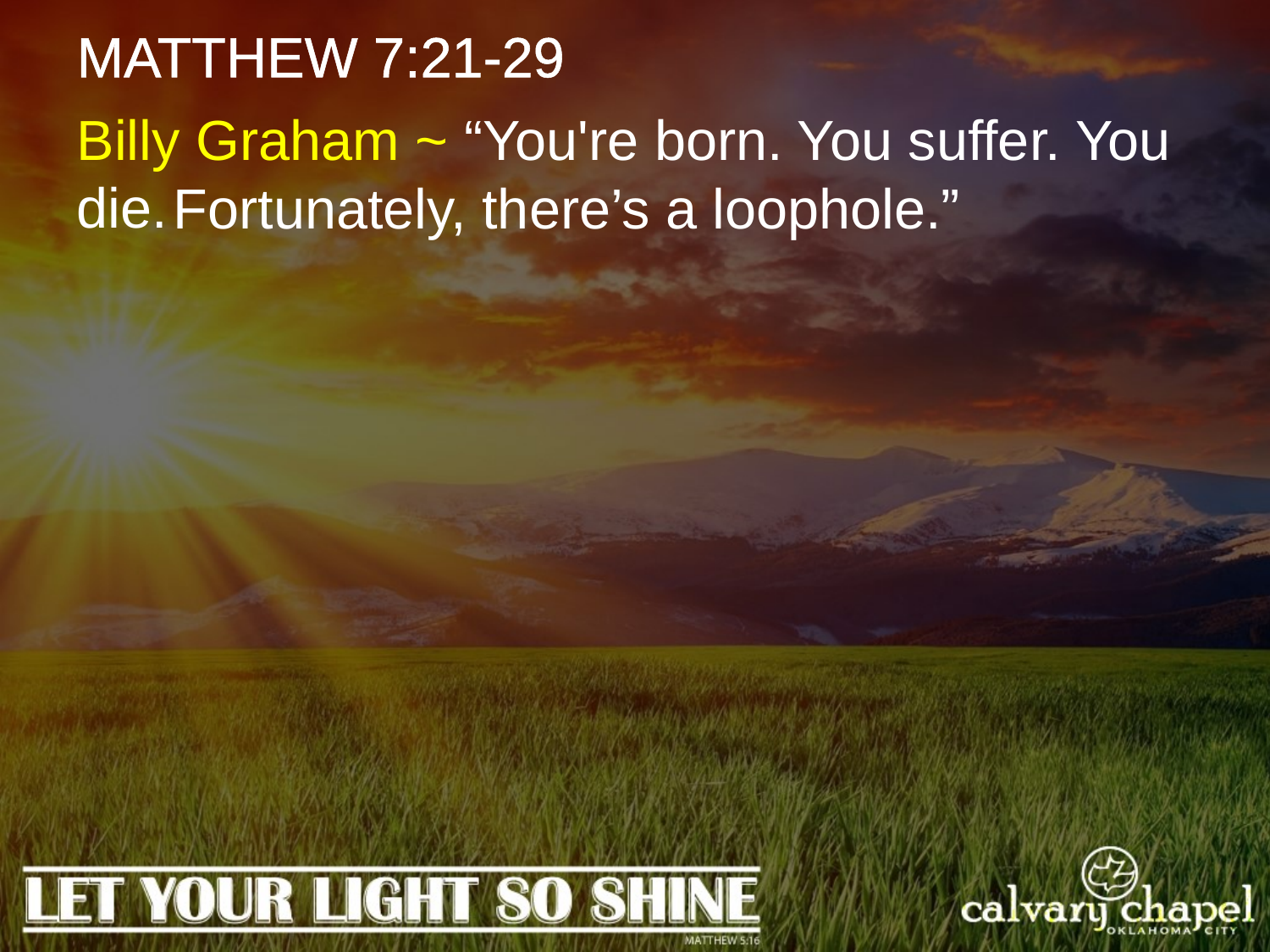

MATTHEW 7:21-29
Billy Graham ~ “You're born. You suffer. You die.
Fortunately, there’s a loophole.”